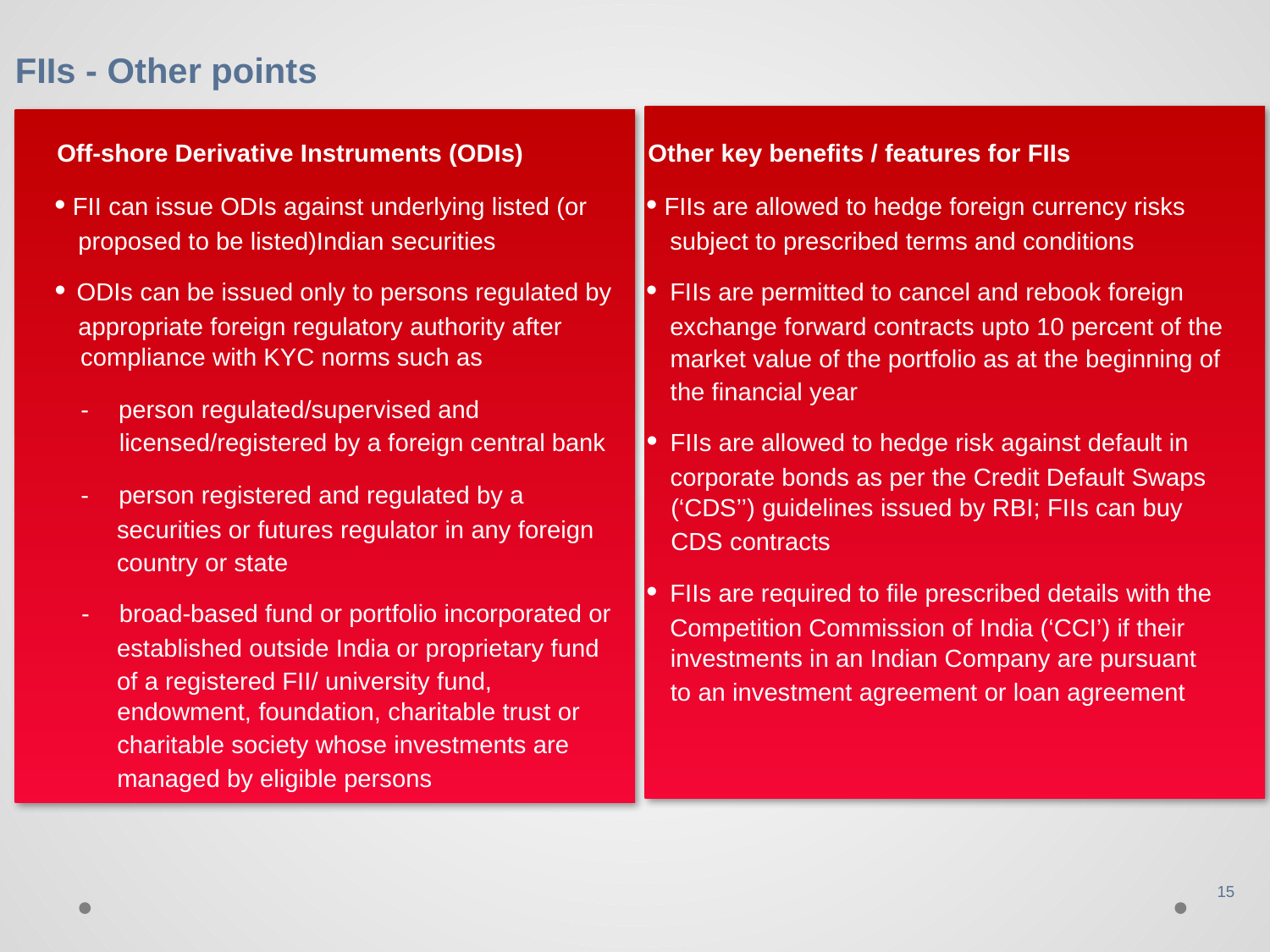

FIIs - Other points

Off-shore Derivative Instruments (ODIs)

Other key benefits / features for FIIs

• FII can issue ODIs against underlying listed (or
	proposed to be listed)Indian securities

• FIIs are allowed to hedge foreign currency risks
	subject to prescribed terms and conditions

• 	ODIs can be issued only to persons regulated by
		appropriate foreign regulatory authority after

• 	FIIs are permitted to cancel and rebook foreign
	exchange forward contracts upto 10 percent of the

market value of the portfolio as at the beginning of
the financial year

compliance with KYC norms such as

-	person regulated/supervised and

• 	FIIs are allowed to hedge risk against default in
	corporate bonds as per the Credit Default Swaps

licensed/registered by a foreign central bank

-	person registered and regulated by a

(‘CDS’’) guidelines issued by RBI; FIIs can buy
CDS contracts

securities or futures regulator in any foreign
country or state

• 	FIIs are required to file prescribed details with the
	Competition Commission of India (‘CCI’) if their

-	broad-based fund or portfolio incorporated or

established outside India or proprietary fund
of a registered FII/ university fund,

investments in an Indian Company are pursuant
to an investment agreement or loan agreement

endowment, foundation, charitable trust or
charitable society whose investments are
managed by eligible persons

15